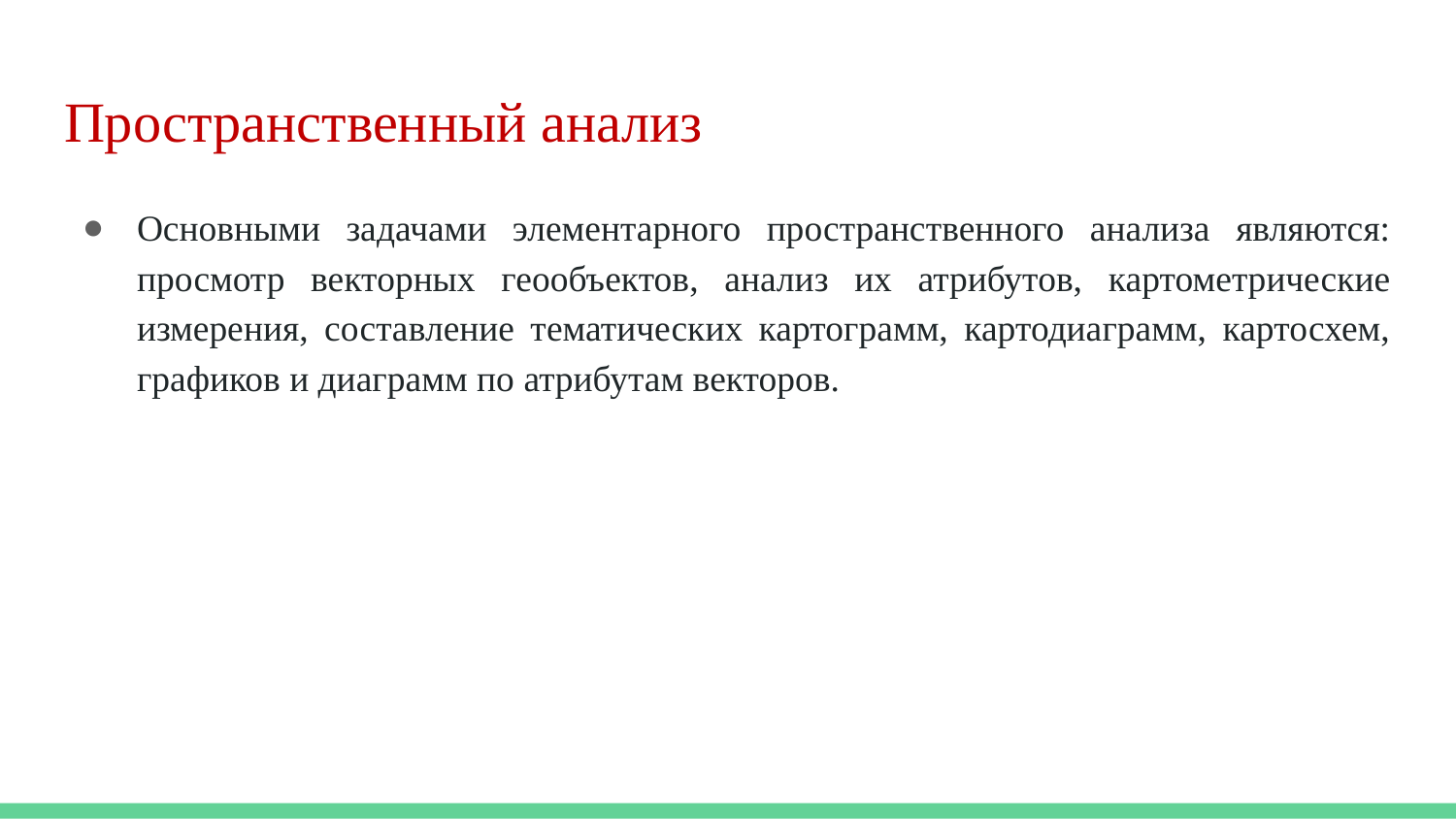

# Пространственный анализ
Основными задачами элементарного пространственного анализа являются: просмотр векторных геообъектов, анализ их атрибутов, картометрические измерения, составление тематических картограмм, картодиаграмм, картосхем, графиков и диаграмм по атрибутам векторов.